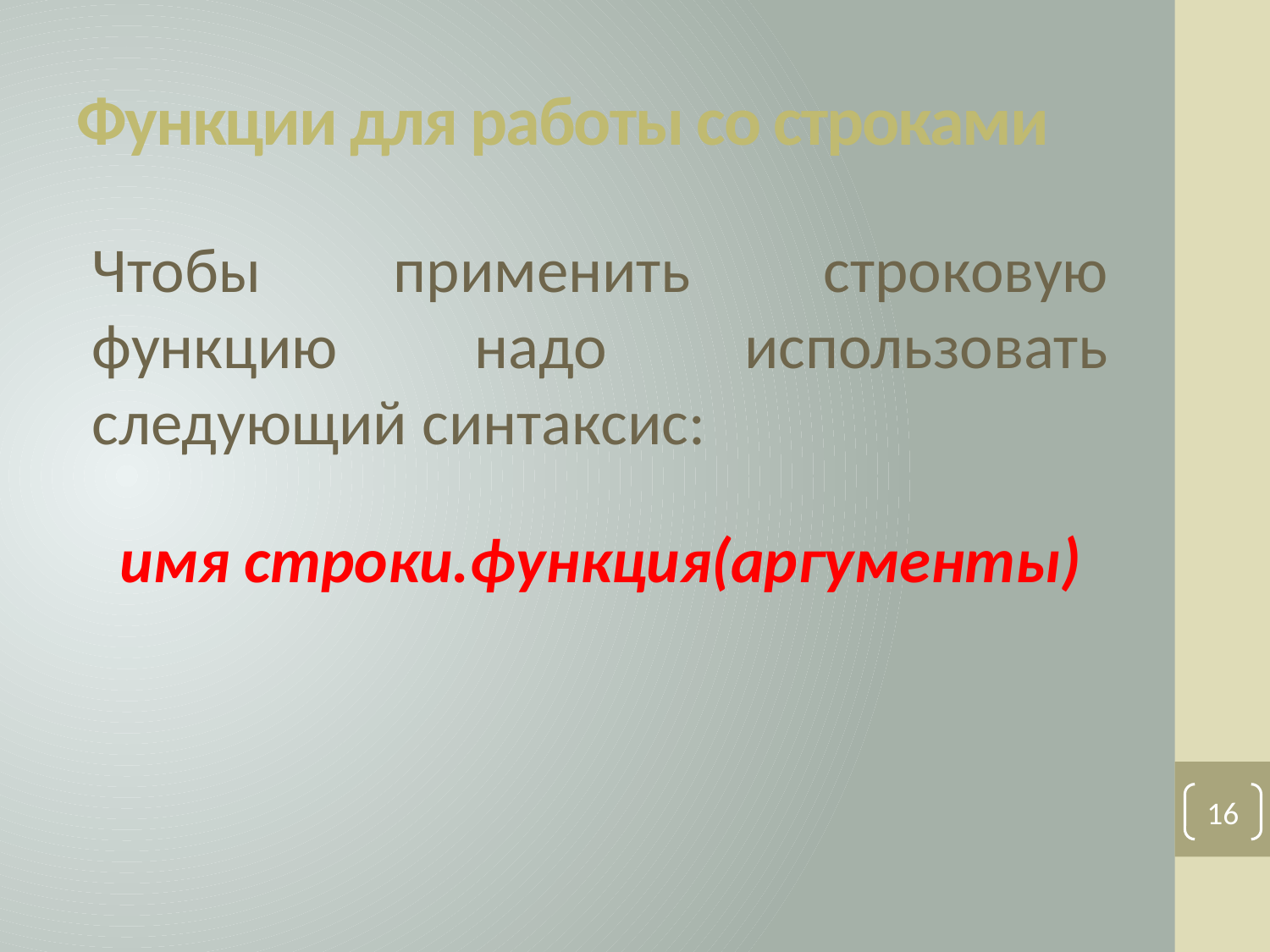

# Функции для работы со строками
Чтобы применить строковую функцию надо использовать следующий синтаксис:

имя строки.функция(аргументы)
16